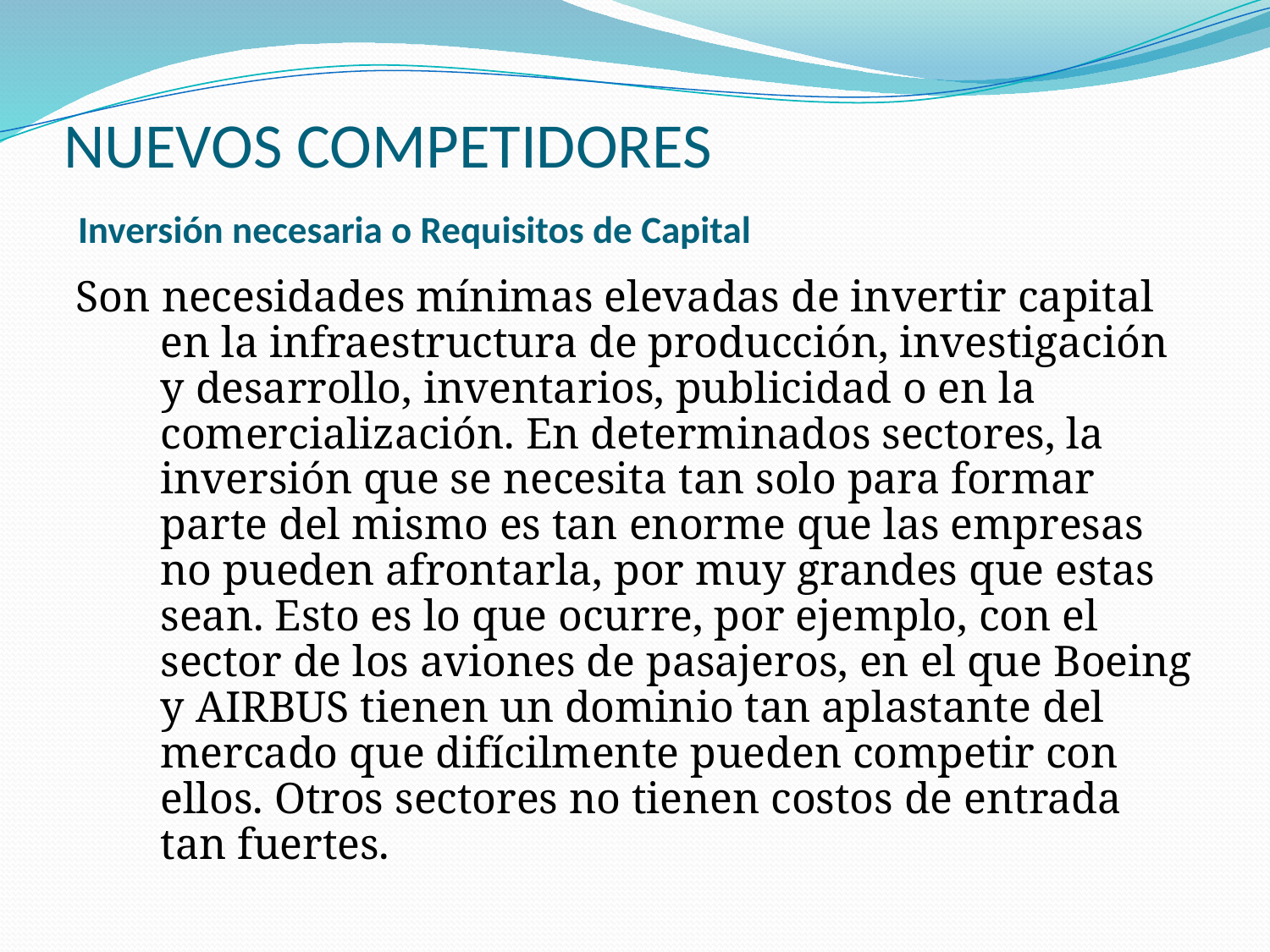

# NUEVOS COMPETIDORES Inversión necesaria o Requisitos de Capital
Son necesidades mínimas elevadas de invertir capital en la infraestructura de producción, investigación y desarrollo, inventarios, publicidad o en la comercialización. En determinados sectores, la inversión que se necesita tan solo para formar parte del mismo es tan enorme que las empresas no pueden afrontarla, por muy grandes que estas sean. Esto es lo que ocurre, por ejemplo, con el sector de los aviones de pasajeros, en el que Boeing y AIRBUS tienen un dominio tan aplastante del mercado que difícilmente pueden competir con ellos. Otros sectores no tienen costos de entrada tan fuertes.